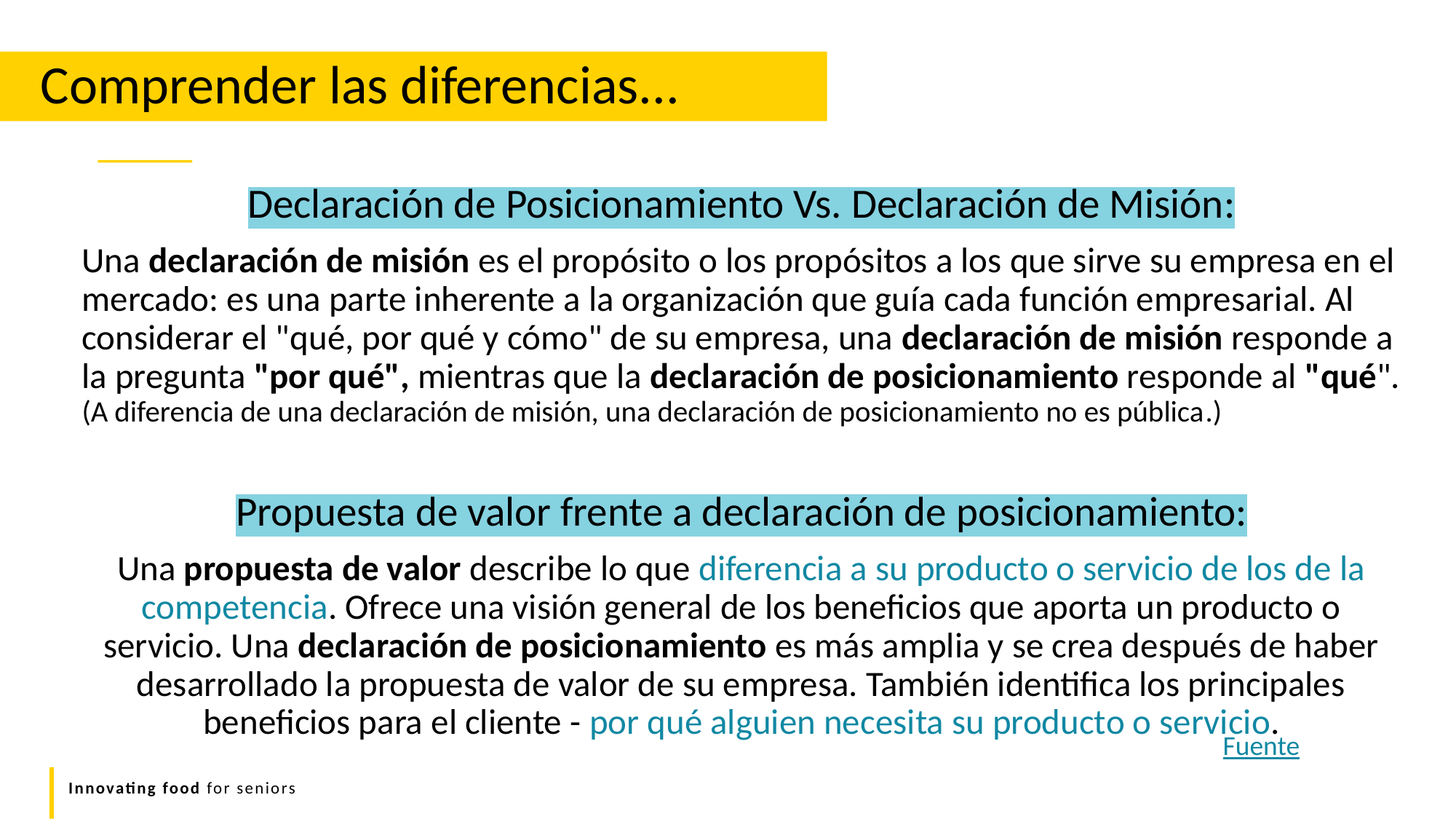

Comprender las diferencias...
Declaración de Posicionamiento Vs. Declaración de Misión:
Una declaración de misión es el propósito o los propósitos a los que sirve su empresa en el mercado: es una parte inherente a la organización que guía cada función empresarial. Al considerar el "qué, por qué y cómo" de su empresa, una declaración de misión responde a la pregunta "por qué", mientras que la declaración de posicionamiento responde al "qué". (A diferencia de una declaración de misión, una declaración de posicionamiento no es pública.)

Propuesta de valor frente a declaración de posicionamiento:
Una propuesta de valor describe lo que diferencia a su producto o servicio de los de la competencia. Ofrece una visión general de los beneficios que aporta un producto o servicio. Una declaración de posicionamiento es más amplia y se crea después de haber desarrollado la propuesta de valor de su empresa. También identifica los principales beneficios para el cliente - por qué alguien necesita su producto o servicio.
Fuente